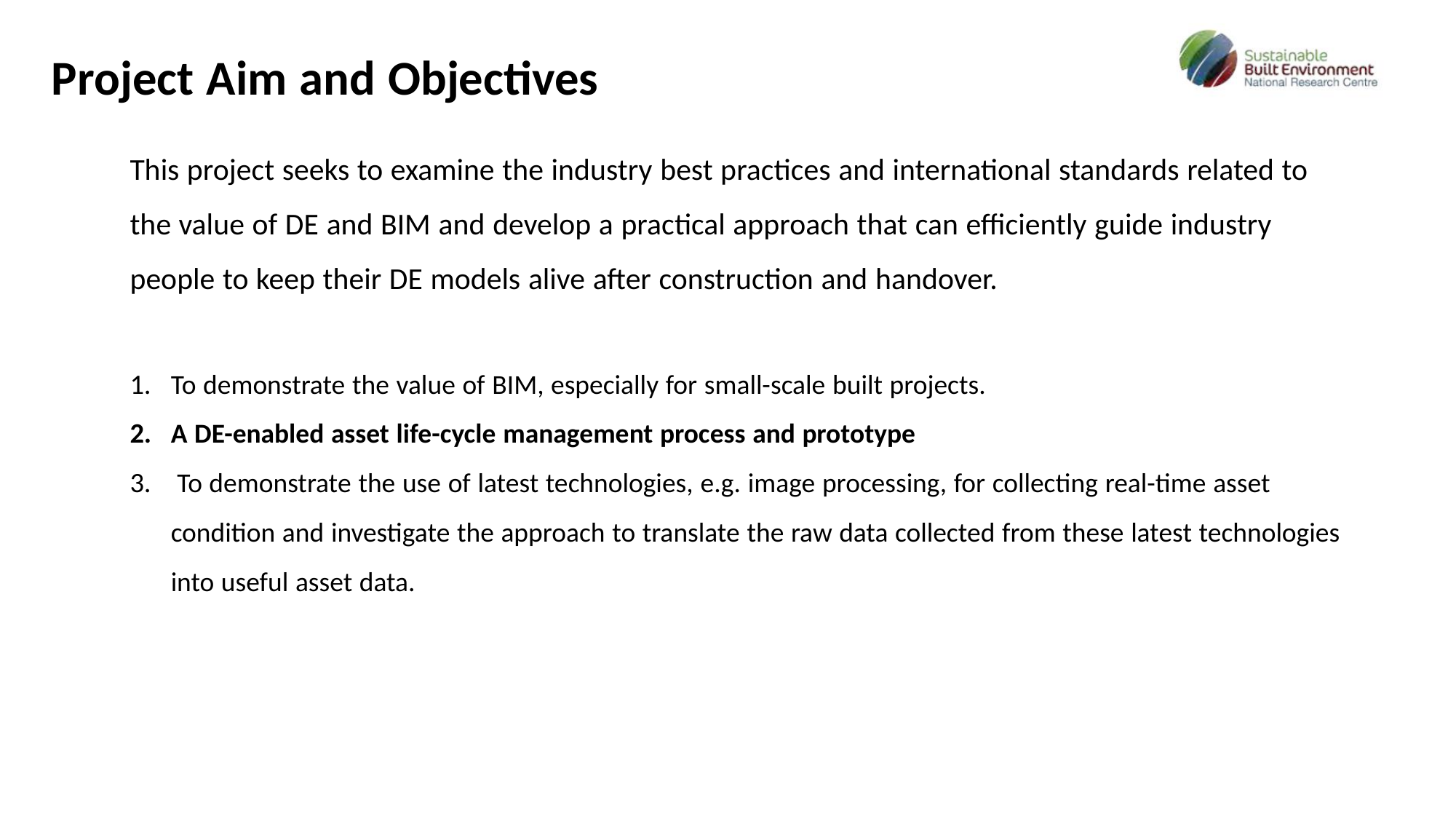

Project Aim and Objectives
This project seeks to examine the industry best practices and international standards related to
the value of DE and BIM and develop a practical approach that can efficiently guide industry
people to keep their DE models alive after construction and handover.
1. To demonstrate the value of BIM, especially for small-scale built projects.
2. A DE-enabled asset life-cycle management process and prototype
3. To demonstrate the use of latest technologies, e.g. image processing, for collecting real-time asset
condition and investigate the approach to translate the raw data collected from these latest technologies
into useful asset data.